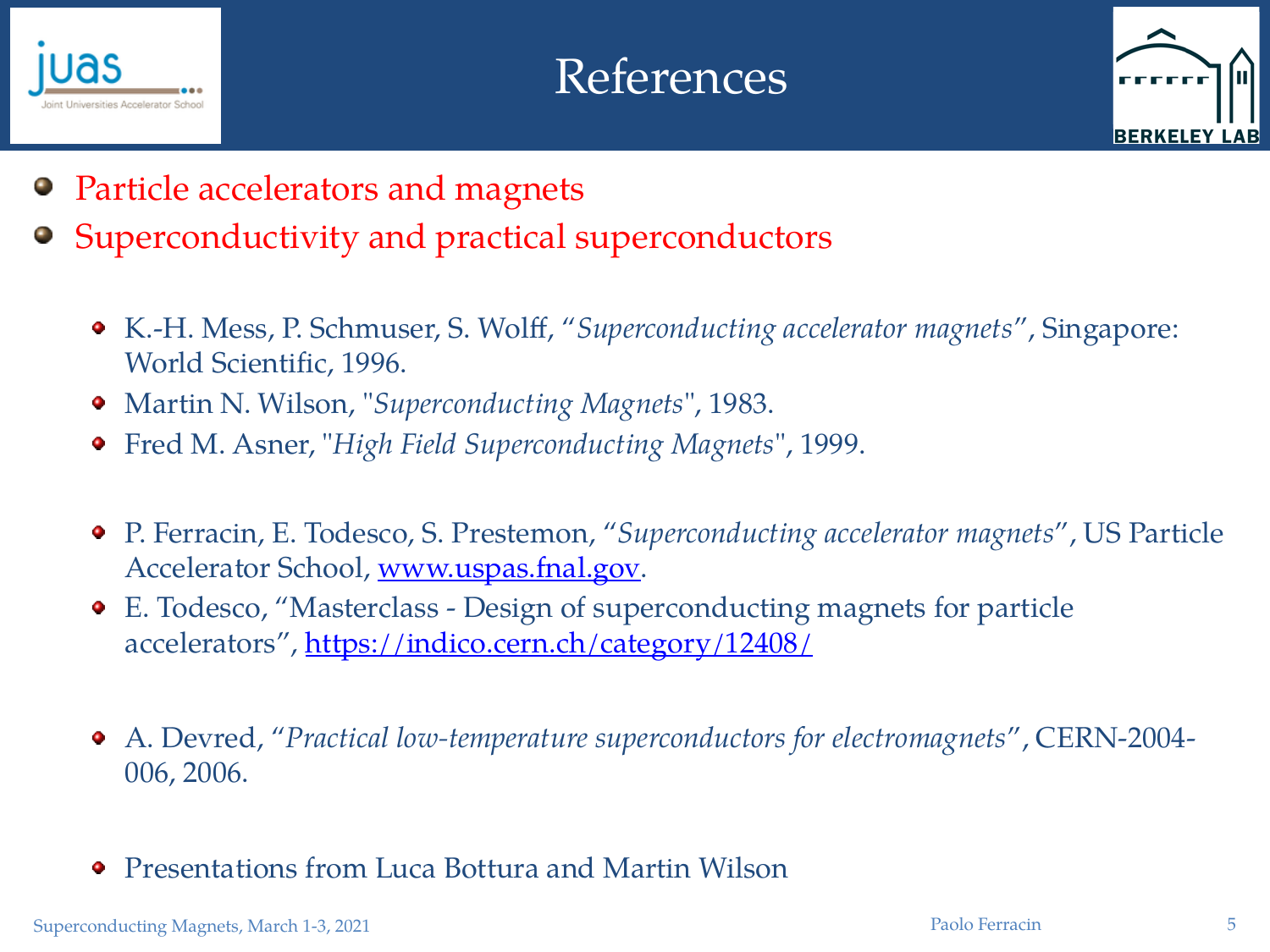

# References
Particle accelerators and magnets
Superconductivity and practical superconductors

K.-H. Mess, P. Schmuser, S. Wolff, “Superconducting accelerator magnets”, Singapore: World Scientific, 1996.
Martin N. Wilson, "Superconducting Magnets", 1983.
Fred M. Asner, "High Field Superconducting Magnets", 1999.

P. Ferracin, E. Todesco, S. Prestemon, “Superconducting accelerator magnets”, US Particle Accelerator School, www.uspas.fnal.gov.
E. Todesco, “Masterclass - Design of superconducting magnets for particle accelerators”, https://indico.cern.ch/category/12408/

A. Devred, “Practical low-temperature superconductors for electromagnets”, CERN-2004-006, 2006.

Presentations from Luca Bottura and Martin Wilson

Paolo Ferracin
5
Superconducting Magnets, March 1-3, 2021